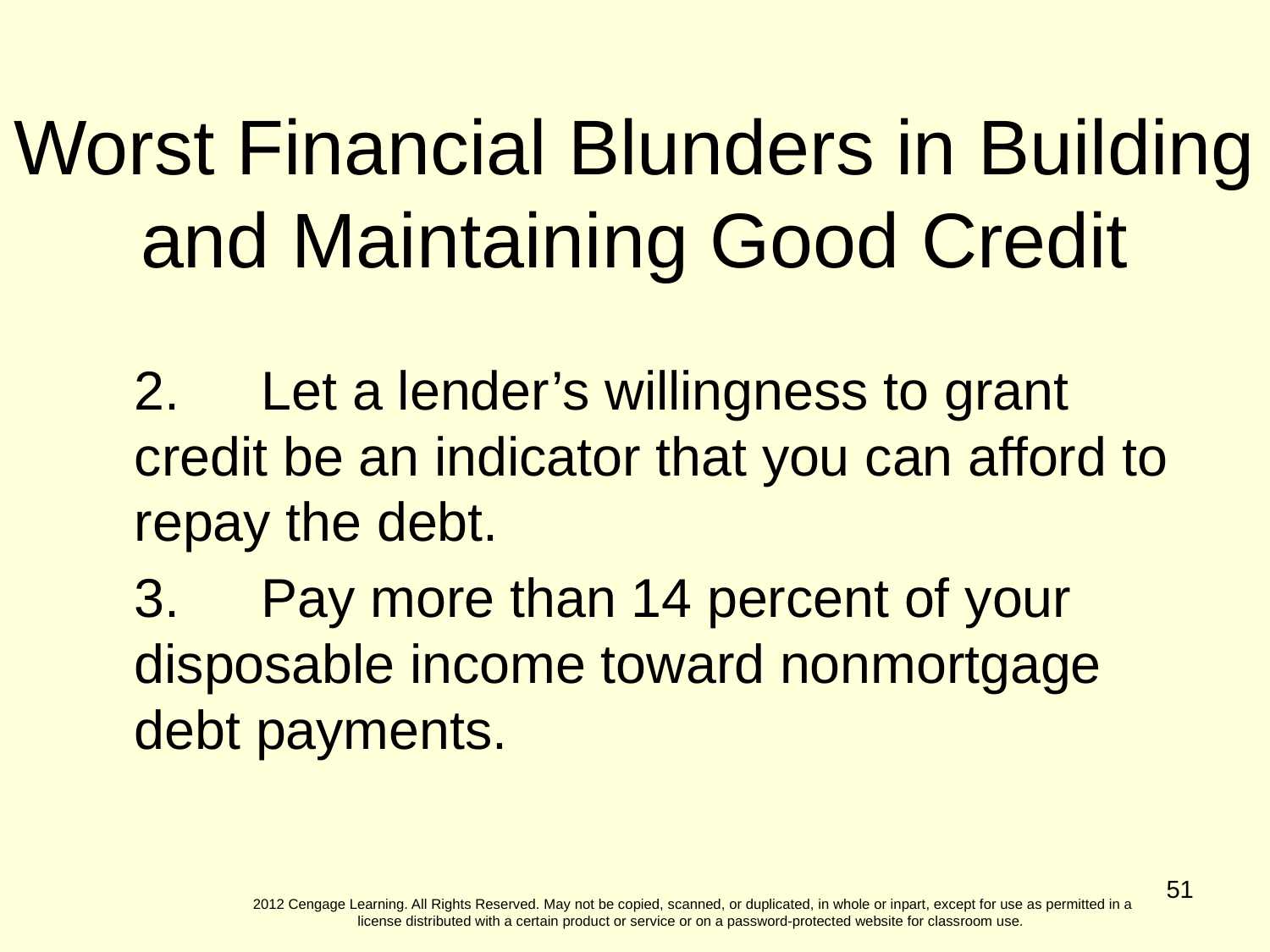

Worst Financial Blunders in Building and Maintaining Good Credit
2.	Let a lender’s willingness to grant credit be an indicator that you can afford to repay the debt.
3.	Pay more than 14 percent of your disposable income toward nonmortgage debt payments.

51
2012 Cengage Learning. All Rights Reserved. May not be copied, scanned, or duplicated, in whole or inpart, except for use as permitted in a license distributed with a certain product or service or on a password-protected website for classroom use.